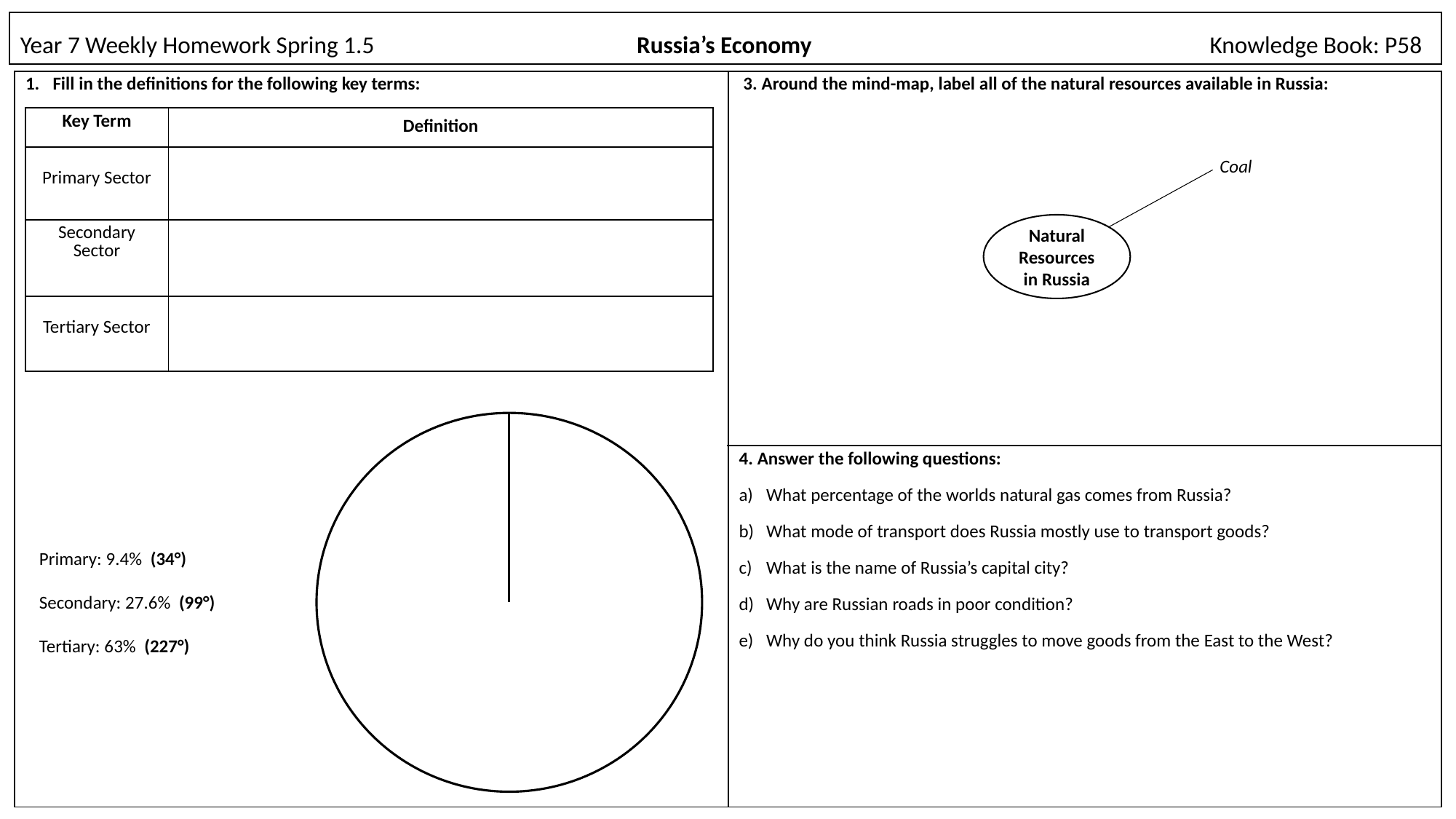

# Year 7 Weekly Homework Spring 1.5	                                 Russia’s Economy		                                      Knowledge Book: P58
| Fill in the definitions for the following key terms: 2. Using a protractor and a pencil, complete the pie chart to show Russia’s economy by marking on the degrees: | 3. Around the mind-map, label all of the natural resources available in Russia: |
| --- | --- |
|  | 4. Answer the following questions: What percentage of the worlds natural gas comes from Russia? What mode of transport does Russia mostly use to transport goods? What is the name of Russia’s capital city? Why are Russian roads in poor condition? Why do you think Russia struggles to move goods from the East to the West? |
| Key Term | Definition |
| --- | --- |
| Primary Sector |  |
| Secondary Sector |  |
| Tertiary Sector |  |
Coal
Natural Resources in Russia

Primary: 9.4%  (34°)

Secondary: 27.6%  (99°)

Tertiary: 63%  (227°)